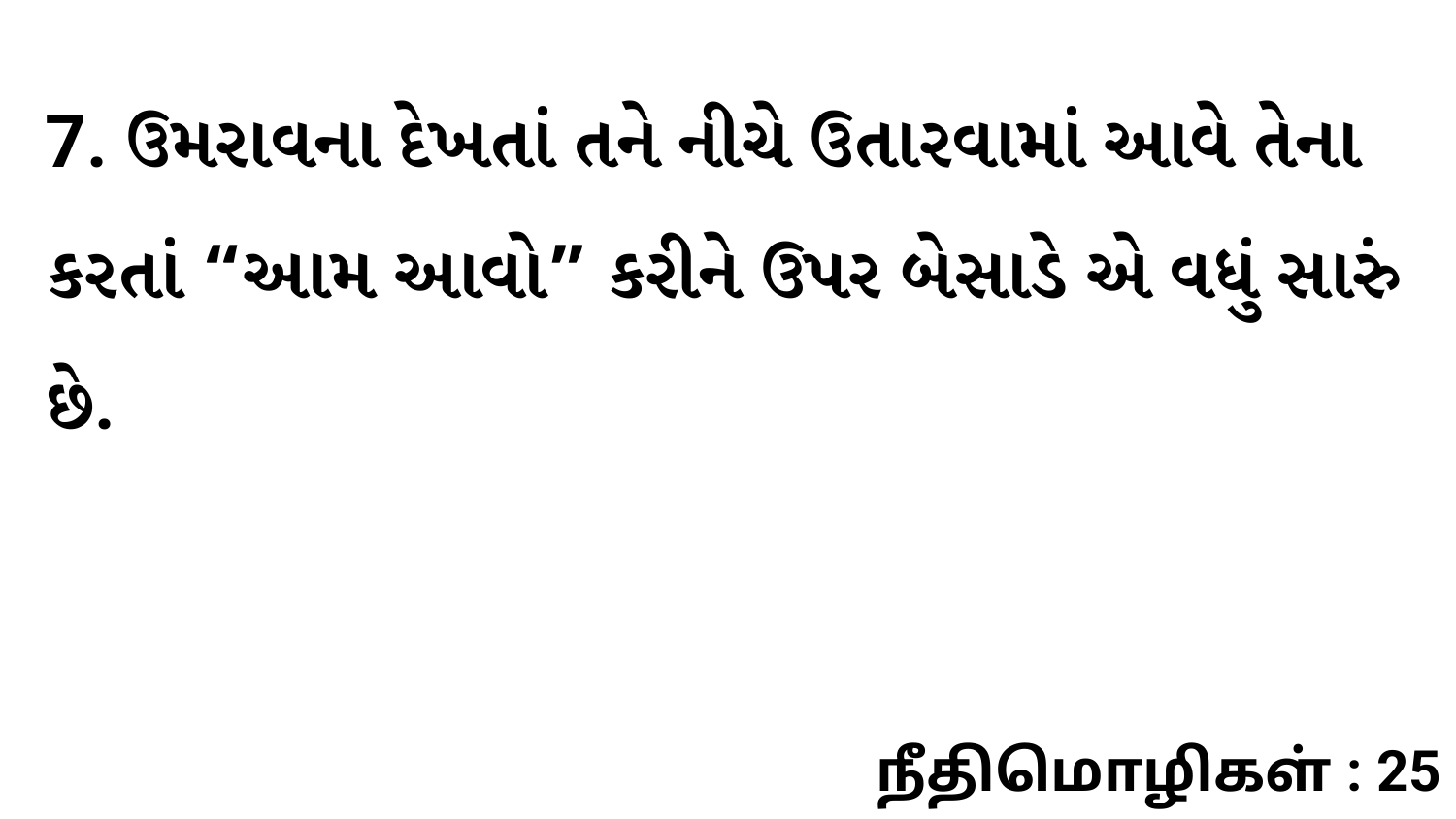

7. ઉમરાવના દેખતાં તને નીચે ઉતારવામાં આવે તેના કરતાં “આમ આવો” કરીને ઉપર બેસાડે એ વધું સારું છે.
நீதிமொழிகள் : 25